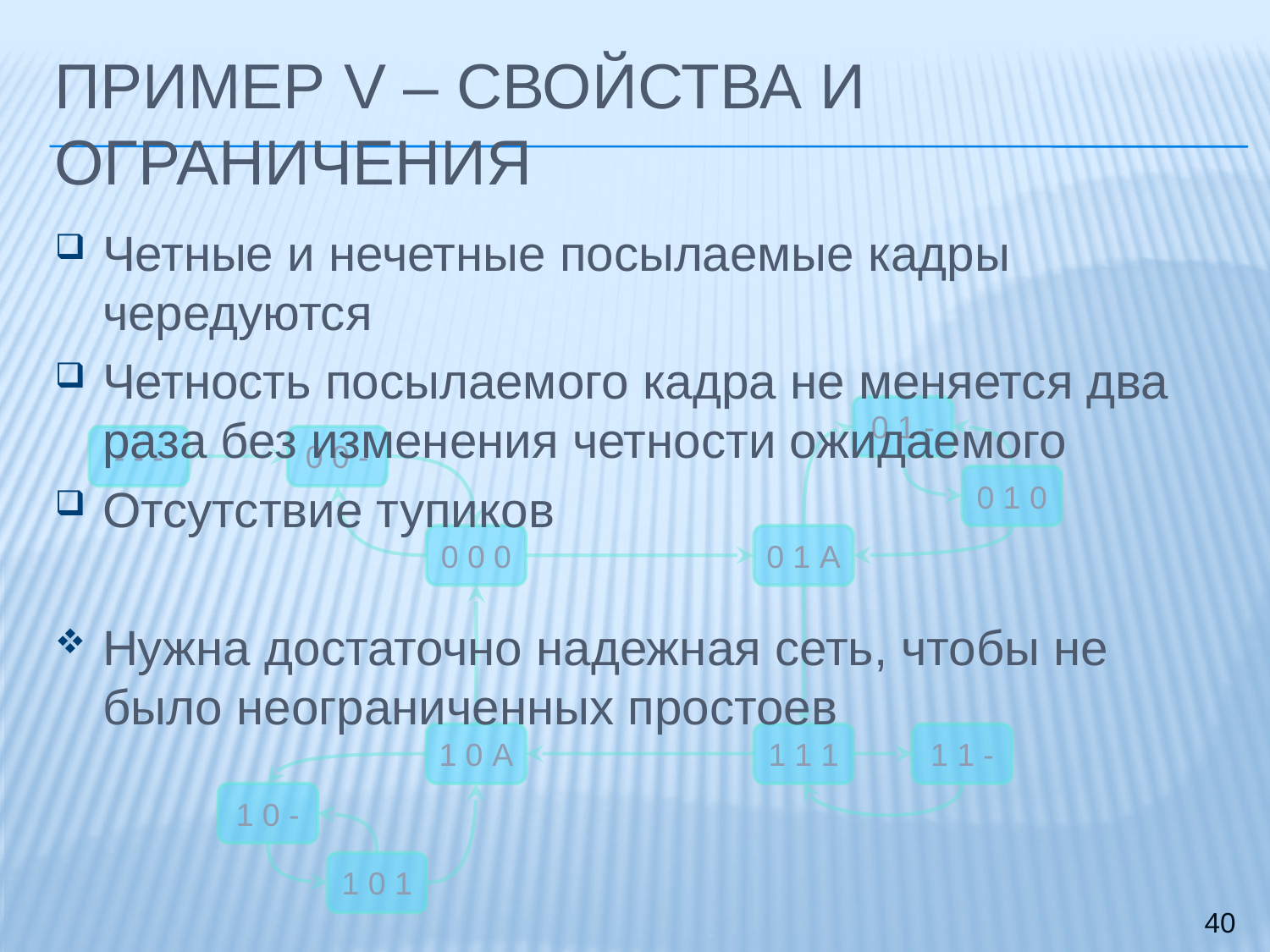

# ПРИМЕР V – свойства и ограничения
Четные и нечетные посылаемые кадры чередуются
Четность посылаемого кадра не меняется два раза без изменения четности ожидаемого
Отсутствие тупиков

Нужна достаточно надежная сеть, чтобы не было неограниченных простоев
0 1 -
- - -
0 0 -
0 1 0
0 0 0
0 1 A
1 0 A
1 1 1
1 1 -
1 0 -
1 0 1
40